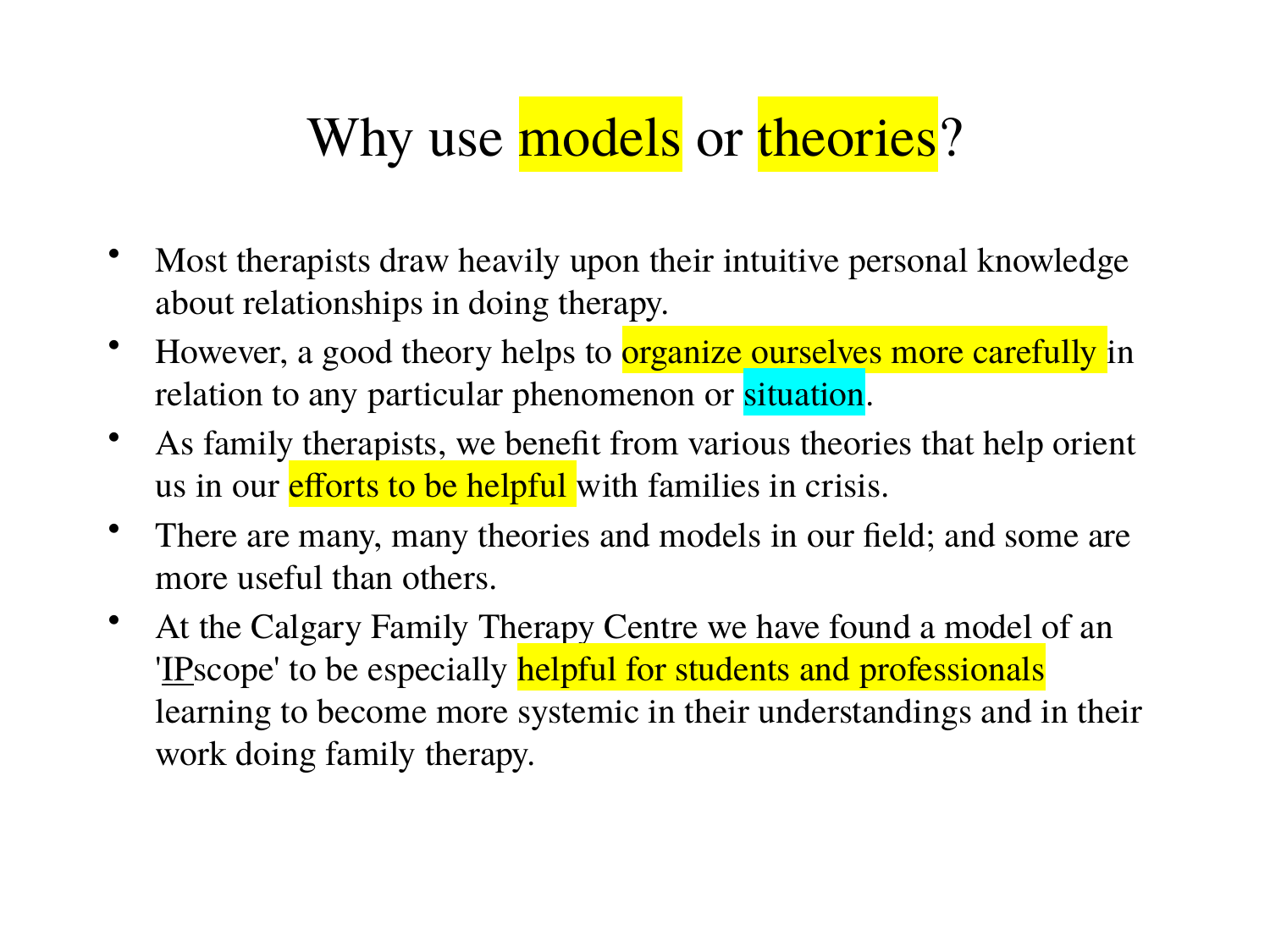

# Why use models or theories?
Most therapists draw heavily upon their intuitive personal knowledge about relationships in doing therapy.
However, a good theory helps to organize ourselves more carefully in relation to any particular phenomenon or situation.
As family therapists, we benefit from various theories that help orient us in our efforts to be helpful with families in crisis.
There are many, many theories and models in our field; and some are more useful than others.
At the Calgary Family Therapy Centre we have found a model of an 'IPscope' to be especially helpful for students and professionals learning to become more systemic in their understandings and in their work doing family therapy.